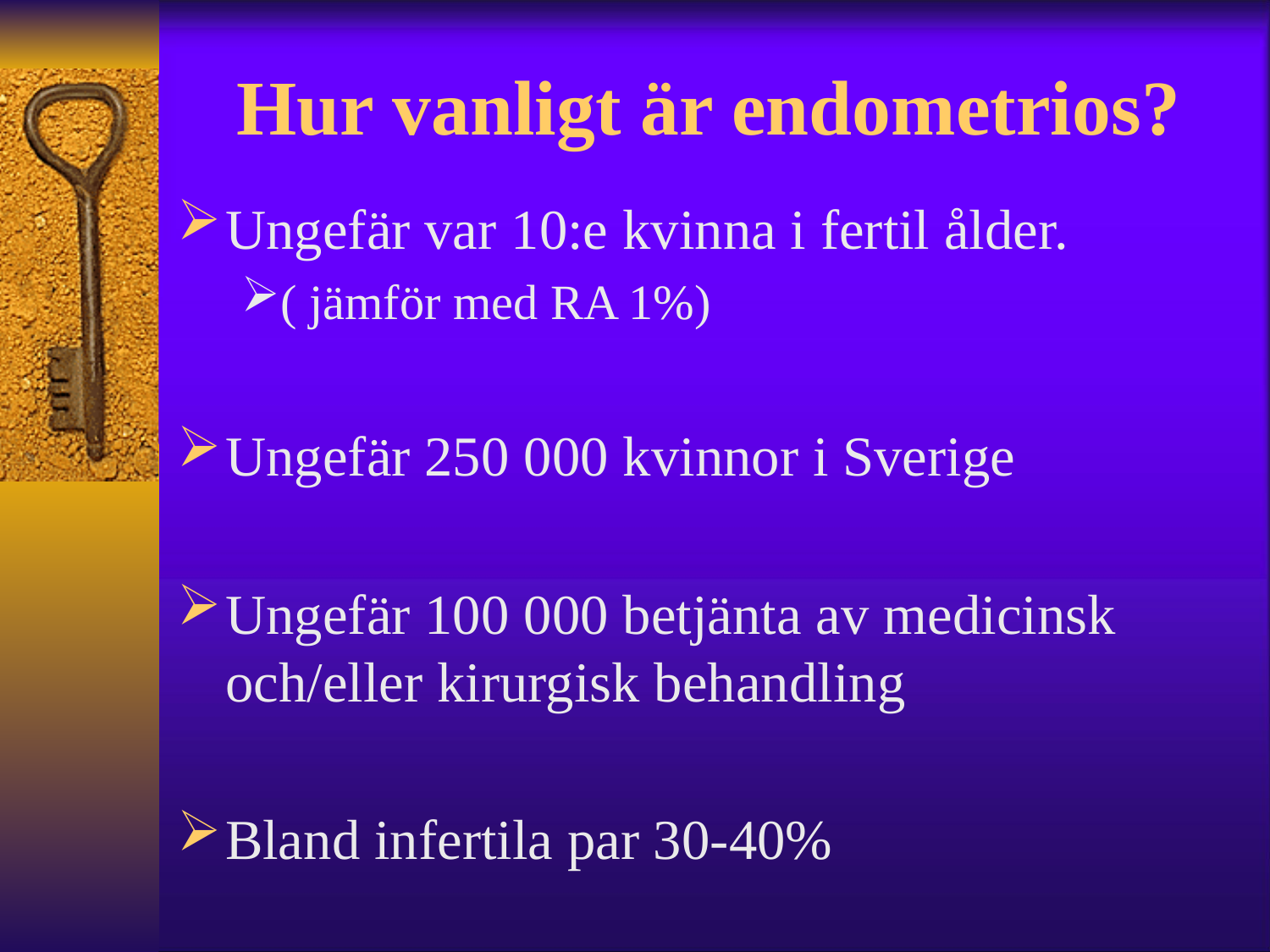

# Hur vanligt är endometrios?
Ungefär var 10:e kvinna i fertil ålder.
( jämför med RA 1%)

Ungefär 250 000 kvinnor i Sverige

Ungefär 100 000 betjänta av medicinsk och/eller kirurgisk behandling

Bland infertila par 30-40%